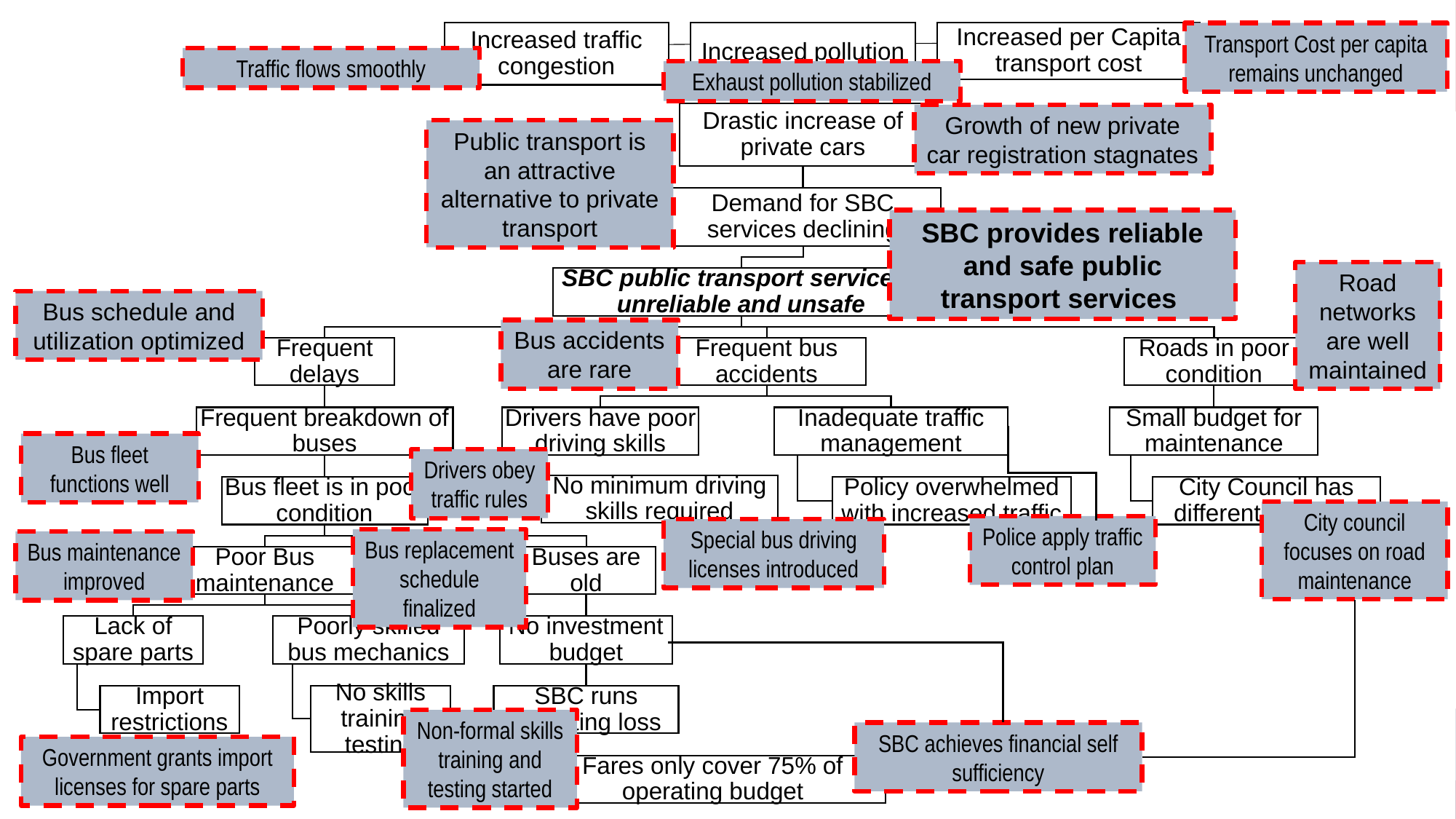

Increased traffic congestion
Increased pollution
Drastic increase of private cars
Demand for SBC services declining
SBC public transport service is unreliable and unsafe
Frequent delays
Frequent breakdown of buses
Bus fleet is in poor condition
Poor Bus maintenance
Lack of spare parts
Import restrictions
Poorly skilled bus mechanics
No skills training testing
Buses are old
No investment budget
SBC runs operating loss
Fares only cover 75% of operating budget
Frequent bus accidents
Drivers have poor driving skills
No minimum driving skills required
Inadequate traffic management
Policy overwhelmed with increased traffic
Roads in poor condition
Small budget for maintenance
City Council has different priorities
Increased per Capita transport cost
Transport Cost per capita remains unchanged
Traffic flows smoothly
Exhaust pollution stabilized
Growth of new private car registration stagnates
Public transport is an attractive alternative to private transport
SBC provides reliable and safe public transport services
Road networks are well maintained
Bus schedule and utilization optimized
Bus accidents are rare
Bus fleet functions well
Drivers obey traffic rules
City council focuses on road maintenance
Police apply traffic control plan
Special bus driving licenses introduced
Bus replacement schedule finalized
Bus maintenance improved
Non-formal skills training and testing started
SBC achieves financial self sufficiency
Government grants import licenses for spare parts